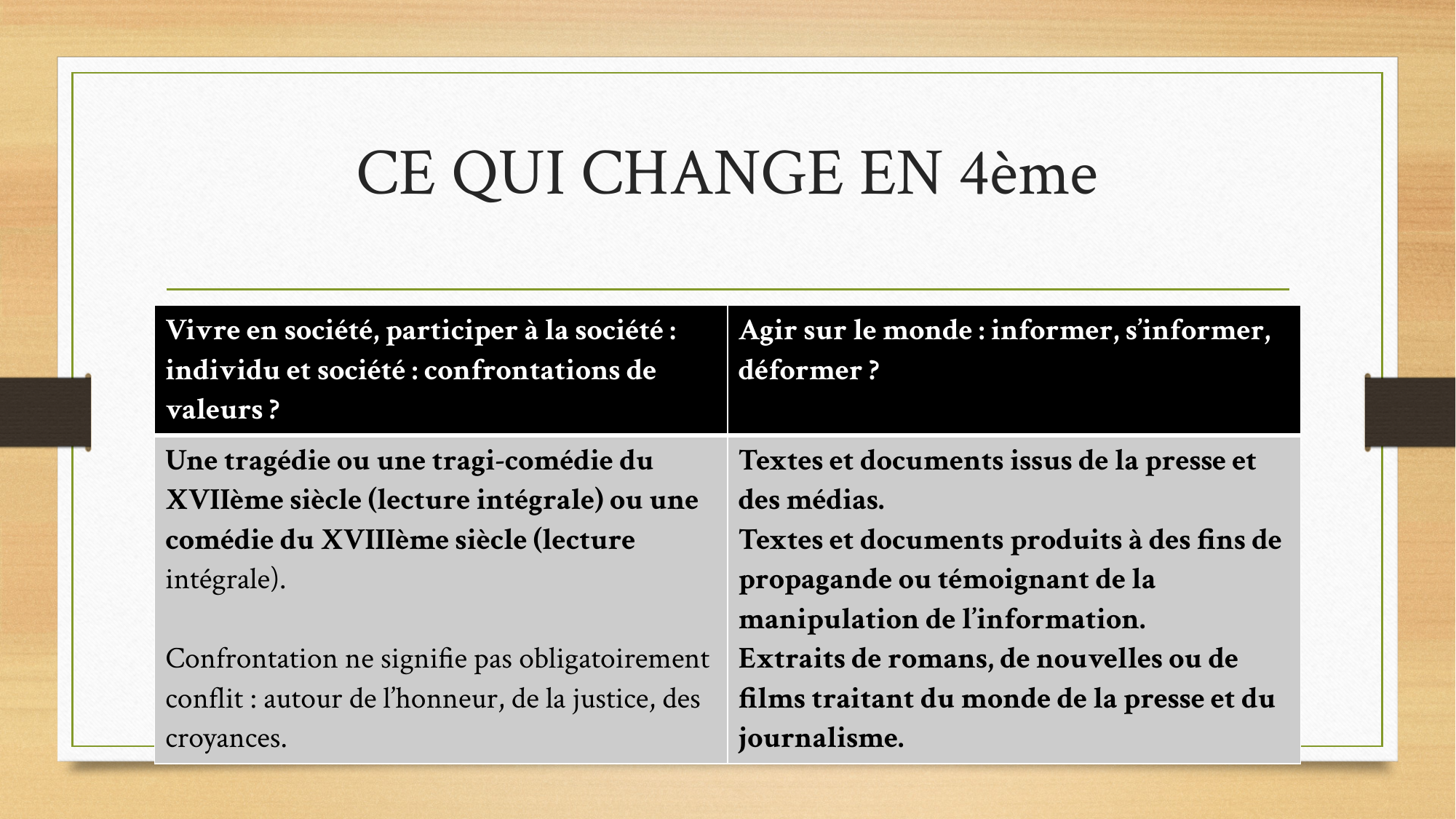

# CE QUI CHANGE EN 4ème
| Vivre en société, participer à la société : individu et société : confrontations de valeurs ? | Agir sur le monde : informer, s’informer, déformer ? |
| --- | --- |
| Une tragédie ou une tragi-comédie du XVIIème siècle (lecture intégrale) ou une comédie du XVIIIème siècle (lecture intégrale). Confrontation ne signifie pas obligatoirement conflit : autour de l’honneur, de la justice, des croyances. | Textes et documents issus de la presse et des médias. Textes et documents produits à des fins de propagande ou témoignant de la manipulation de l’information. Extraits de romans, de nouvelles ou de films traitant du monde de la presse et du journalisme. |